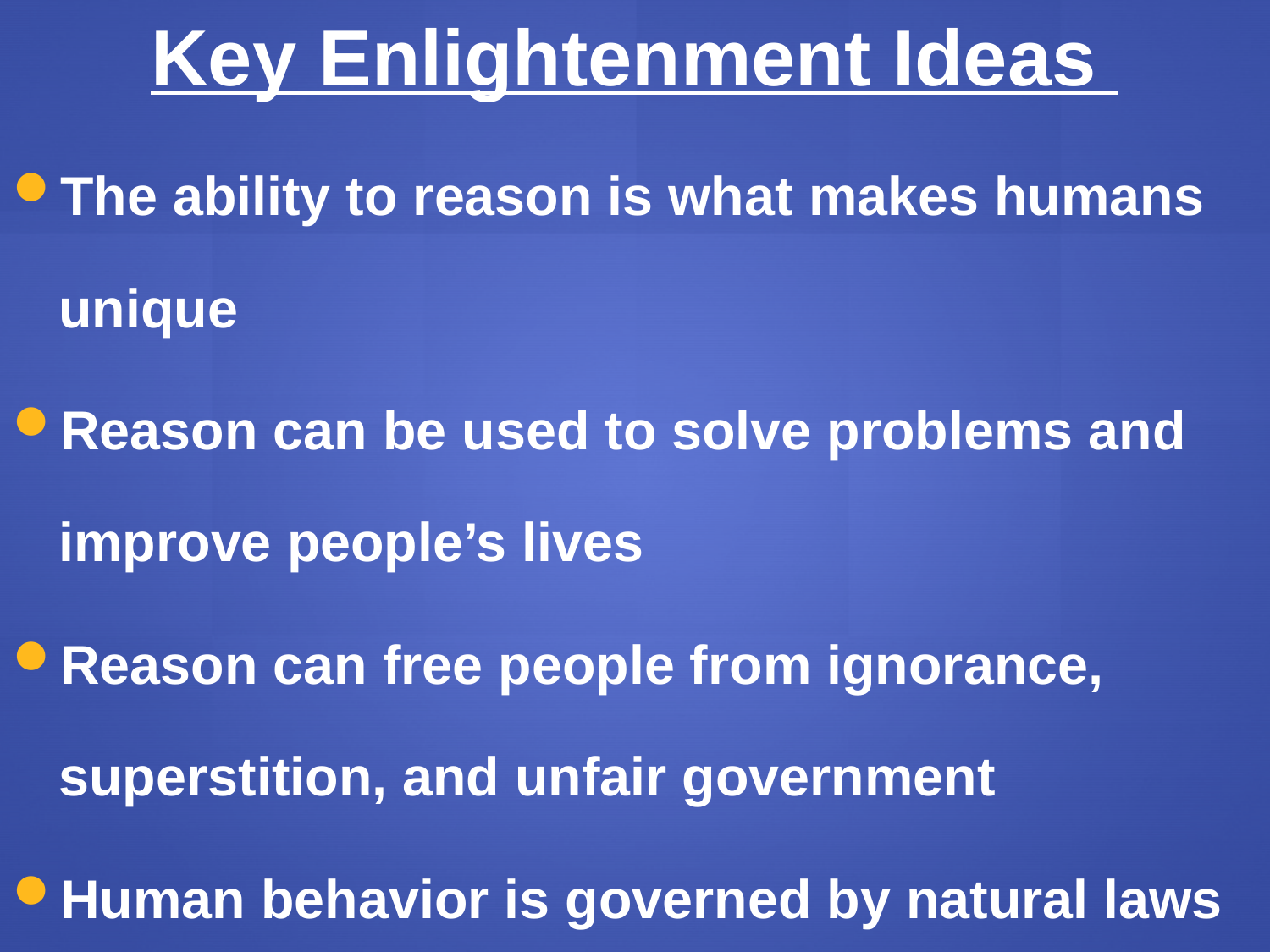

Key Enlightenment Ideas
The ability to reason is what makes humans unique
Reason can be used to solve problems and improve people’s lives
Reason can free people from ignorance, superstition, and unfair government
Human behavior is governed by natural laws